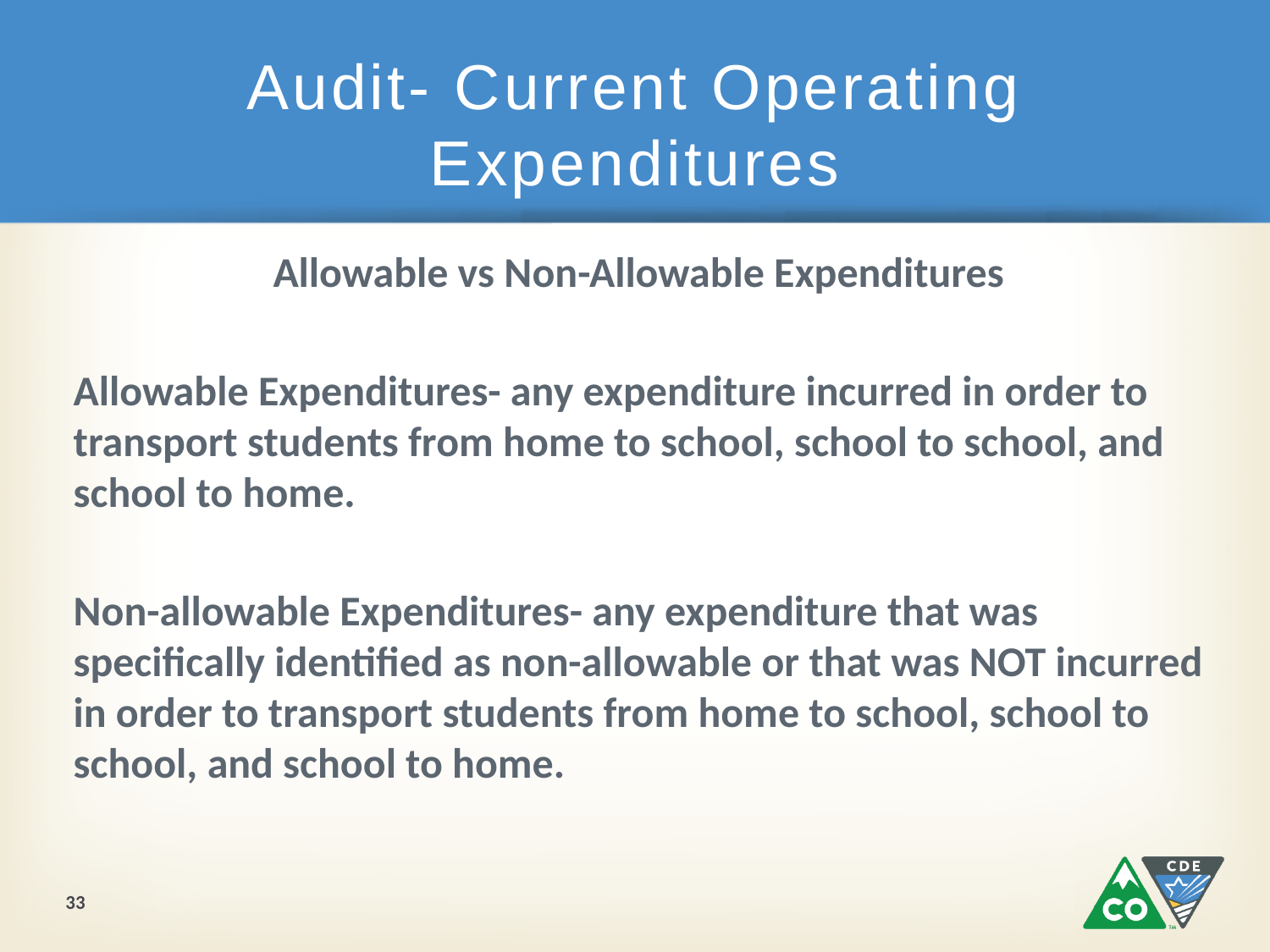

# Audit- Current Operating Expenditures
Allowable vs Non-Allowable Expenditures

Allowable Expenditures- any expenditure incurred in order to transport students from home to school, school to school, and school to home.

Non-allowable Expenditures- any expenditure that was specifically identified as non-allowable or that was NOT incurred in order to transport students from home to school, school to school, and school to home.
33